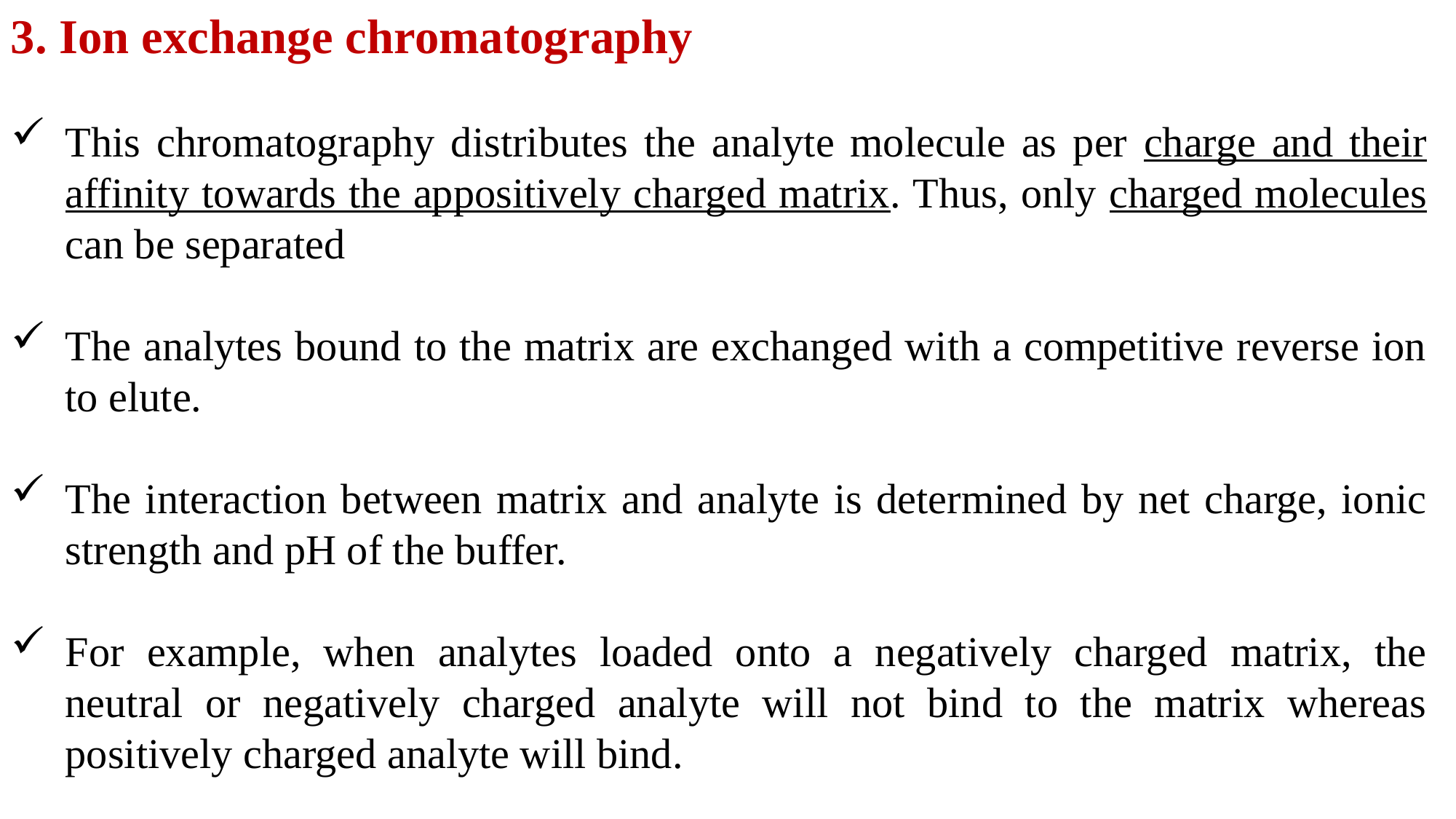

3. Ion exchange chromatography

This chromatography distributes the analyte molecule as per charge and their affinity towards the appositively charged matrix. Thus, only charged molecules can be separated

The analytes bound to the matrix are exchanged with a competitive reverse ion to elute.

The interaction between matrix and analyte is determined by net charge, ionic strength and pH of the buffer.

For example, when analytes loaded onto a negatively charged matrix, the neutral or negatively charged analyte will not bind to the matrix whereas positively charged analyte will bind.